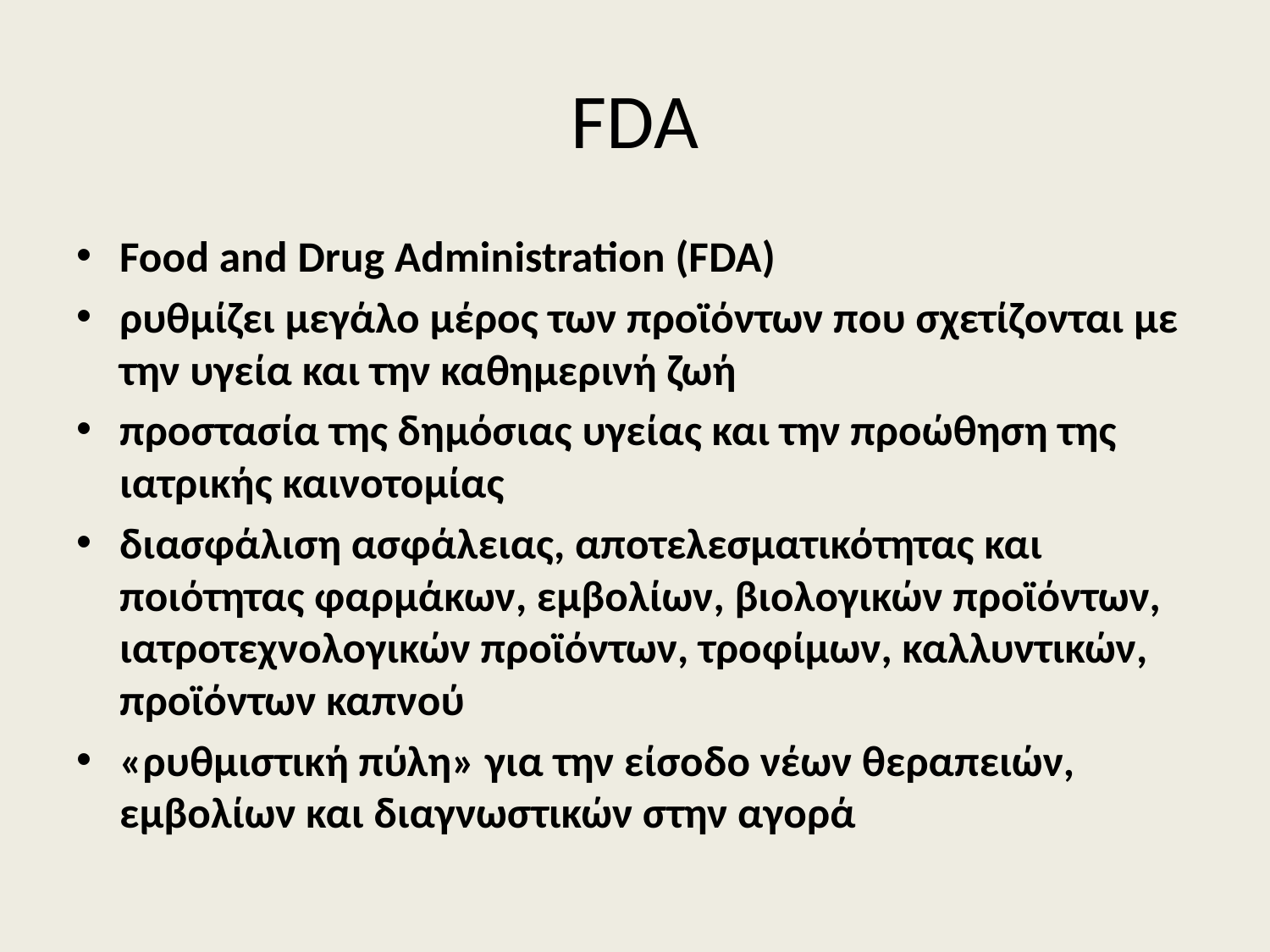

# FDA
Food and Drug Administration (FDA)
ρυθμίζει μεγάλο μέρος των προϊόντων που σχετίζονται με την υγεία και την καθημερινή ζωή
προστασία της δημόσιας υγείας και την προώθηση της ιατρικής καινοτομίας
διασφάλιση ασφάλειας, αποτελεσματικότητας και ποιότητας φαρμάκων, εμβολίων, βιολογικών προϊόντων, ιατροτεχνολογικών προϊόντων, τροφίμων, καλλυντικών, προϊόντων καπνού
«ρυθμιστική πύλη» για την είσοδο νέων θεραπειών, εμβολίων και διαγνωστικών στην αγορά